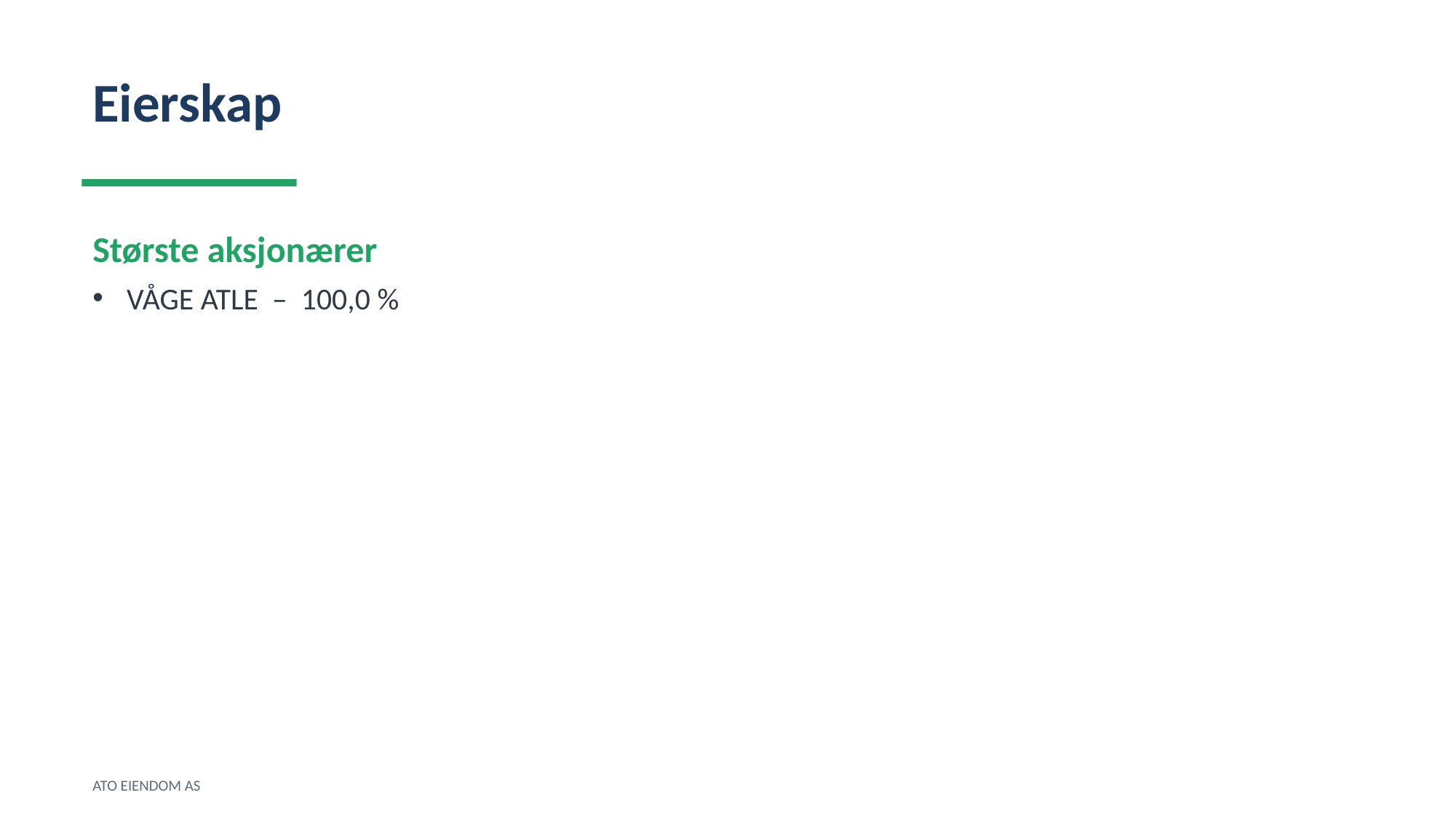

Eierskap

Største aksjonærer
VÅGE ATLE  –  100,0 %
ATO EIENDOM AS